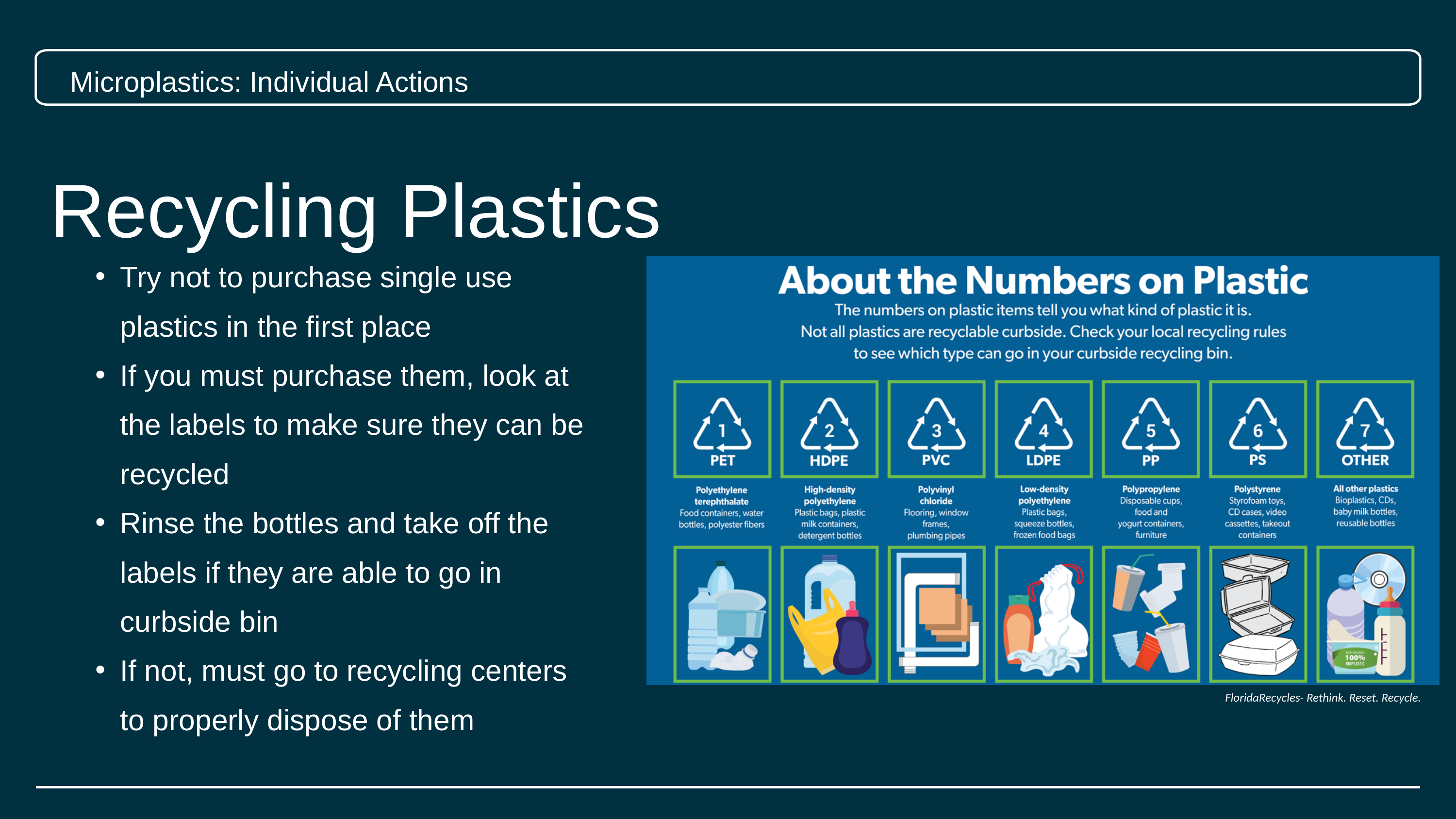

Microplastics: Individual Actions
Recycling Plastics
Try not to purchase single use plastics in the first place
If you must purchase them, look at the labels to make sure they can be recycled
Rinse the bottles and take off the labels if they are able to go in curbside bin
If not, must go to recycling centers to properly dispose of them

FloridaRecycles- Rethink. Reset. Recycle.